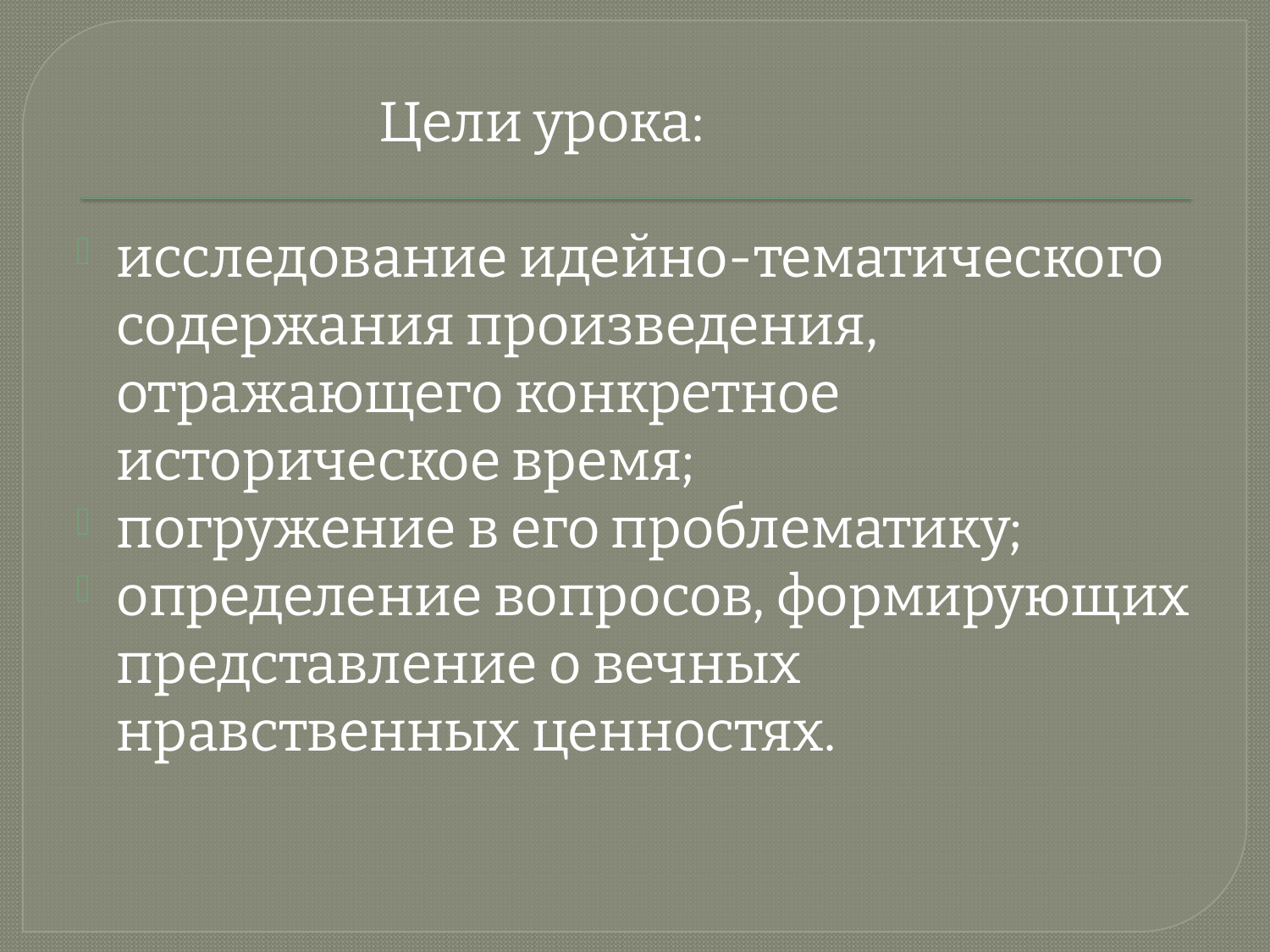

Цели урока:

исследование идейно-тематического содержания произведения, отражающего конкретное историческое время;
погружение в его проблематику;
определение вопросов, формирующих представление о вечных нравственных ценностях.